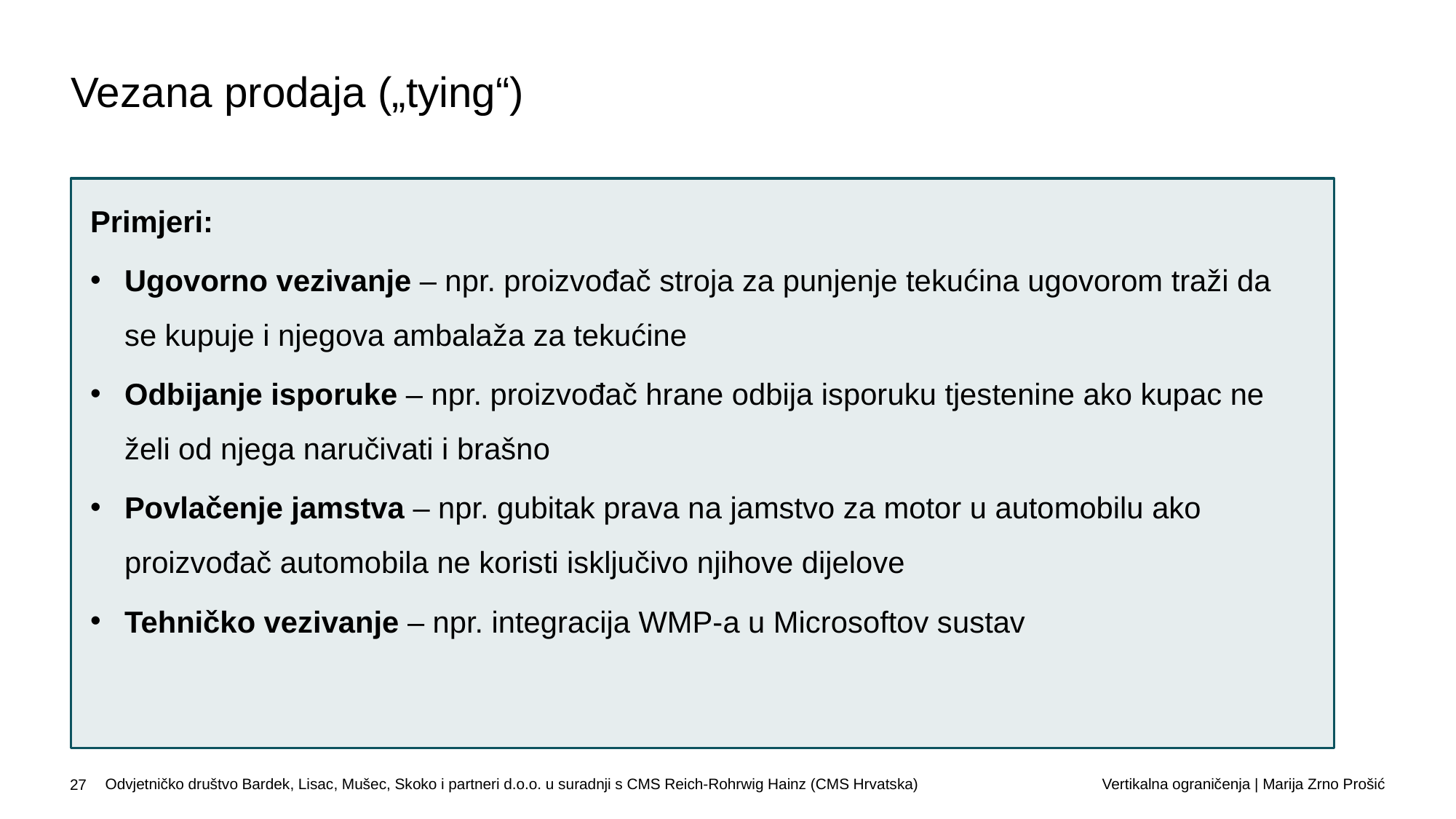

Vezana prodaja („tying“)

Primjeri:
Ugovorno vezivanje – npr. proizvođač stroja za punjenje tekućina ugovorom traži da se kupuje i njegova ambalaža za tekućine
Odbijanje isporuke – npr. proizvođač hrane odbija isporuku tjestenine ako kupac ne želi od njega naručivati i brašno
Povlačenje jamstva – npr. gubitak prava na jamstvo za motor u automobilu ako proizvođač automobila ne koristi isključivo njihove dijelove
Tehničko vezivanje – npr. integracija WMP-a u Microsoftov sustav

Vertikalna ograničenja | Marija Zrno Prošić
Odvjetničko društvo Bardek, Lisac, Mušec, Skoko i partneri d.o.o. u suradnji s CMS Reich-Rohrwig Hainz (CMS Hrvatska)
27